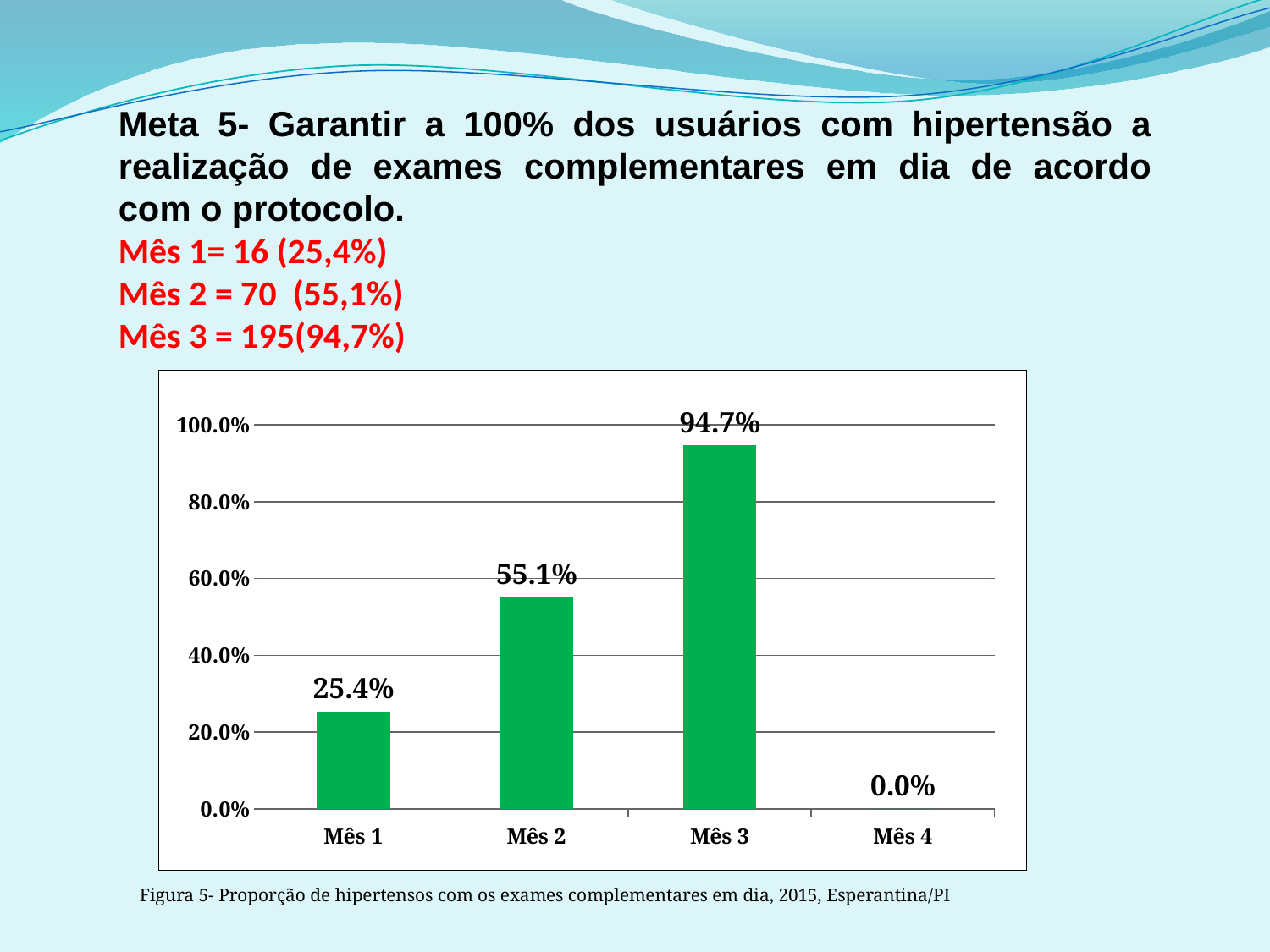

Meta 5- Garantir a 100% dos usuários com hipertensão a realização de exames complementares em dia de acordo com o protocolo.
Mês 1= 16 (25,4%)
Mês 2 = 70  (55,1%)
Mês 3 = 195(94,7%)

### Chart

| Category | Proporção de hipertensos com os exames complementares em dia de acordo com o protocolo |
|---|---|
| Mês 1 | 0.25396825396825695 |
| Mês 2 | 0.5511811023622045 |
| Mês 3 | 0.9466019417475728 |
| Mês 4 | 0.0 |
Figura 5- Proporção de hipertensos com os exames complementares em dia, 2015, Esperantina/PI